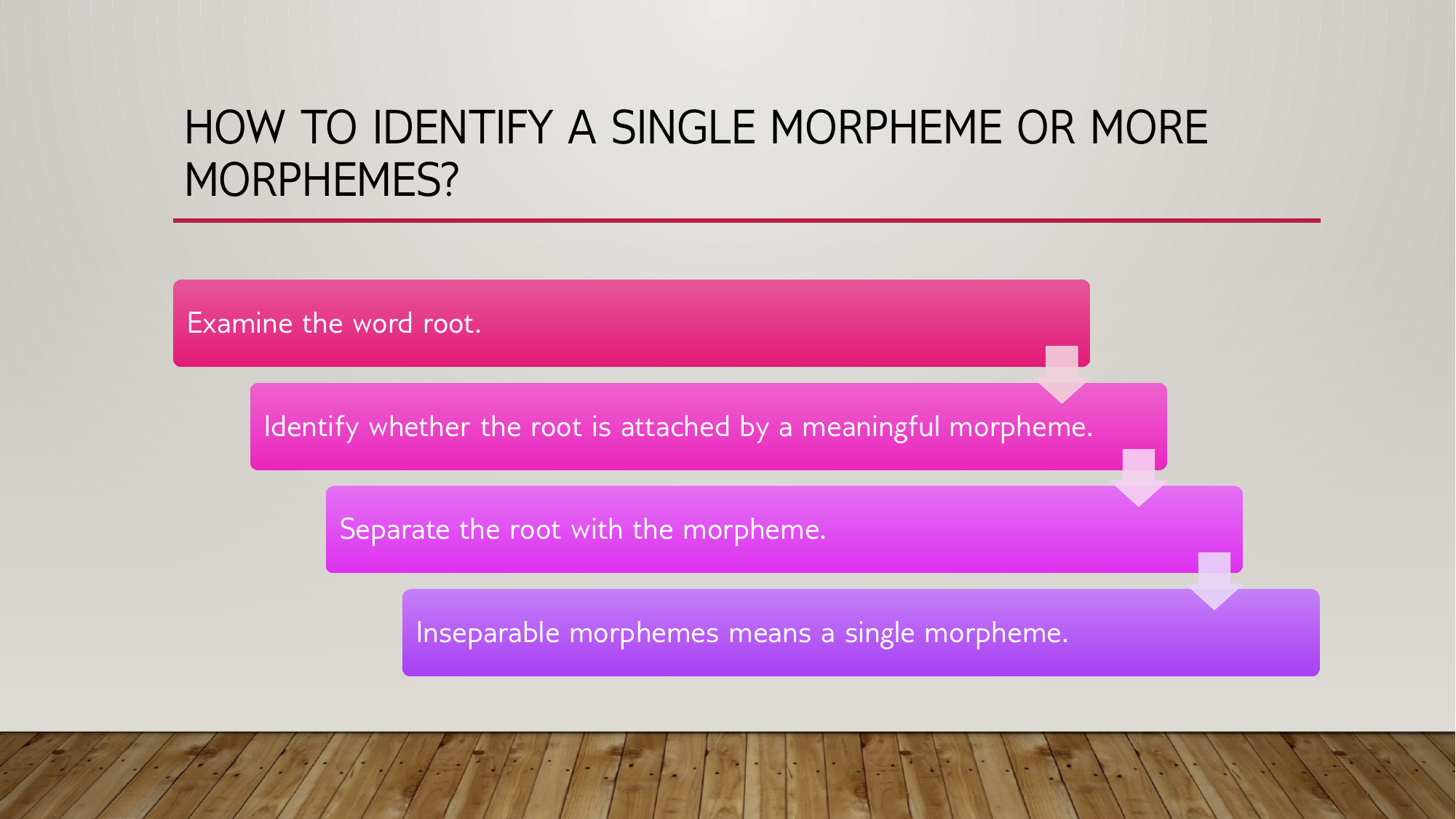

# How to identify a single morpheme or more morphemes?
Examine the word root.
Identify whether the root is attached by a meaningful morpheme.
Separate the root with the morpheme.
Inseparable morphemes means a single morpheme.